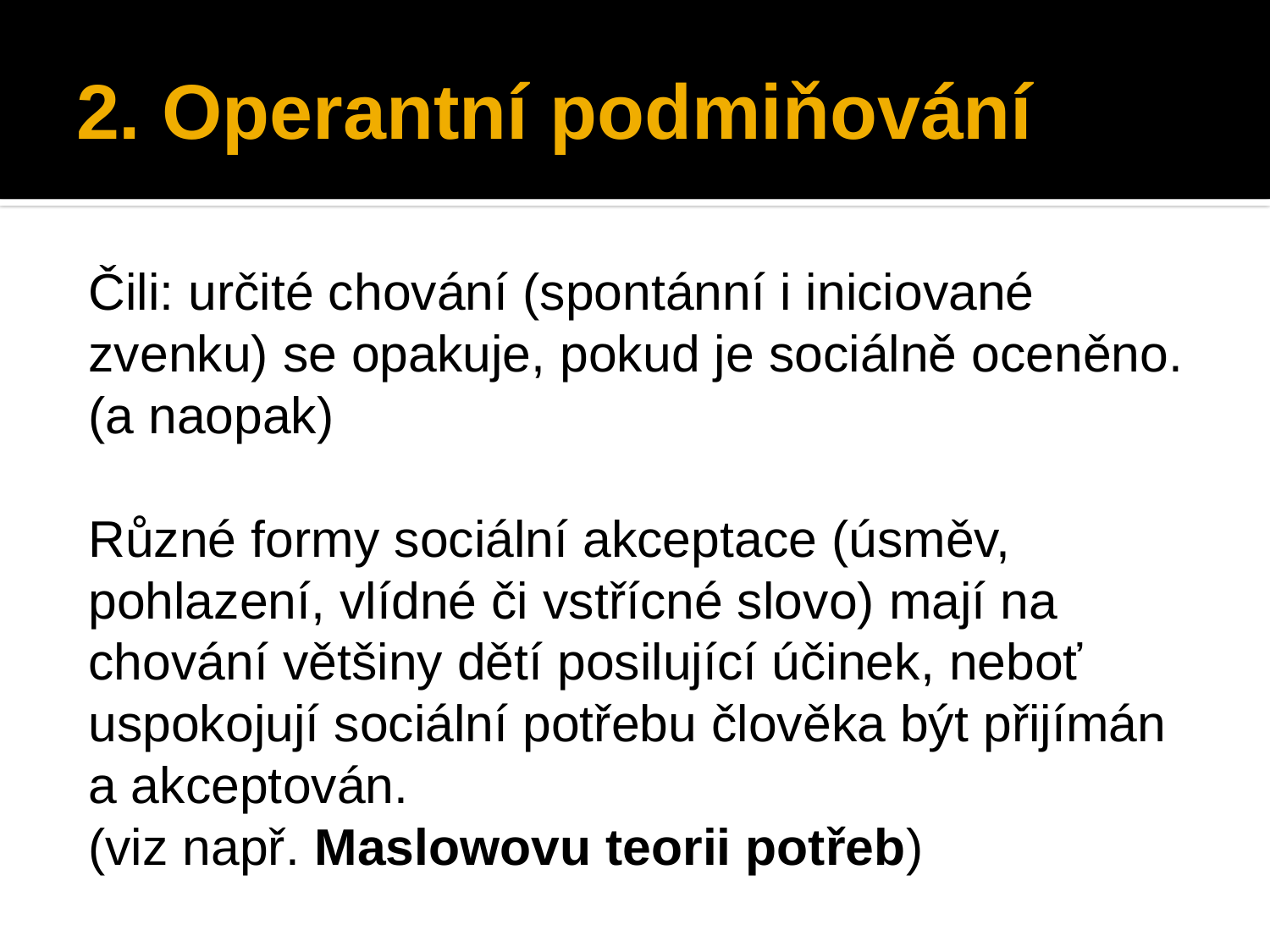

# 2. Operantní podmiňování
Čili: určité chování (spontánní i iniciované zvenku) se opakuje, pokud je sociálně oceněno.
(a naopak)

Různé formy sociální akceptace (úsměv, pohlazení, vlídné či vstřícné slovo) mají na chování většiny dětí posilující účinek, neboť uspokojují sociální potřebu člověka být přijímán a akceptován.
(viz např. Maslowovu teorii potřeb)